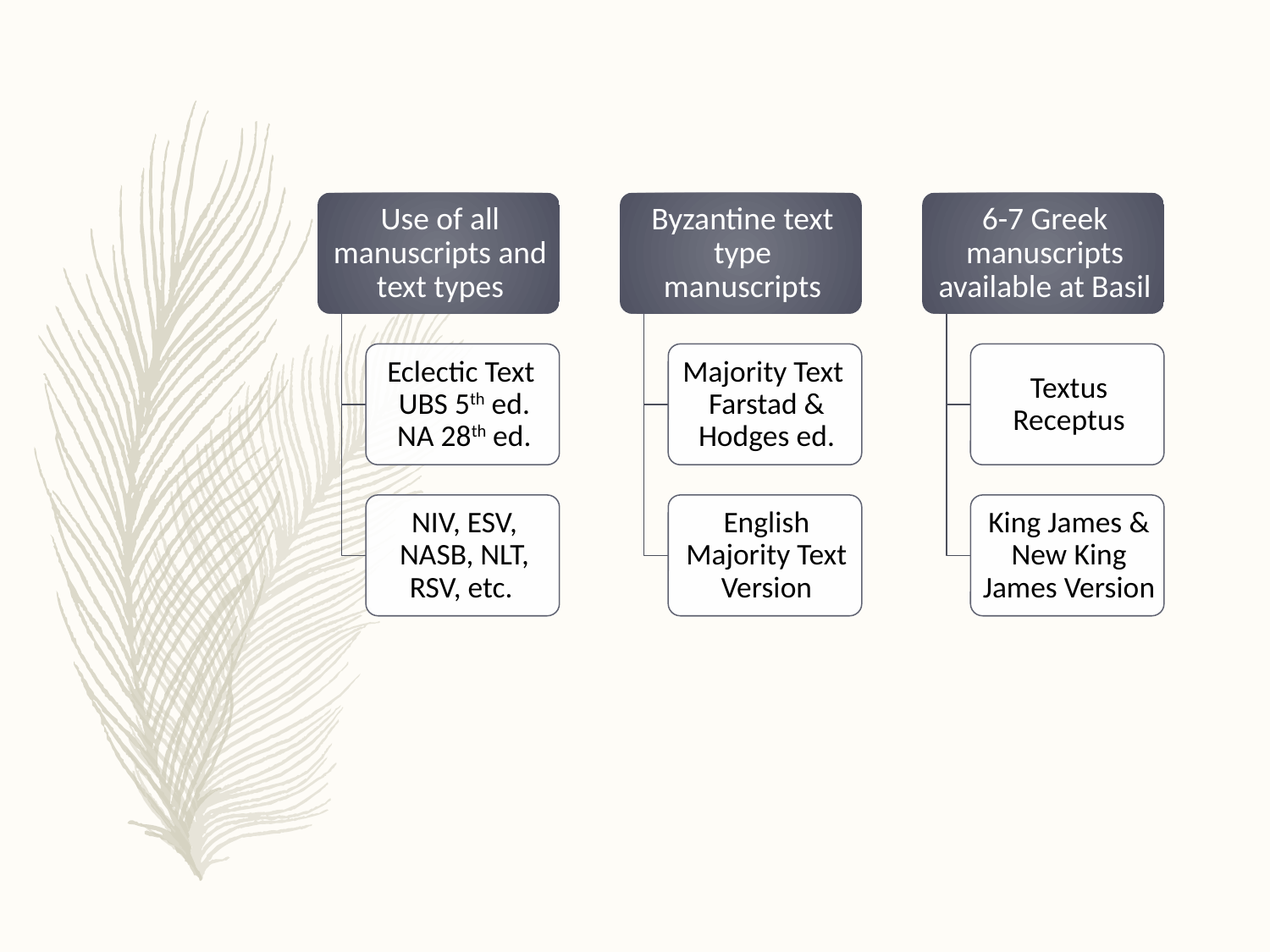

Use of all manuscripts and text types
Eclectic Text  UBS 5th ed. NA 28th ed.
NIV, ESV, NASB, NLT, RSV, etc.
Byzantine text type manuscripts
Majority Text  Farstad & Hodges ed.
English Majority Text Version
6-7 Greek manuscripts available at Basil
Textus Receptus
King James & New King James Version